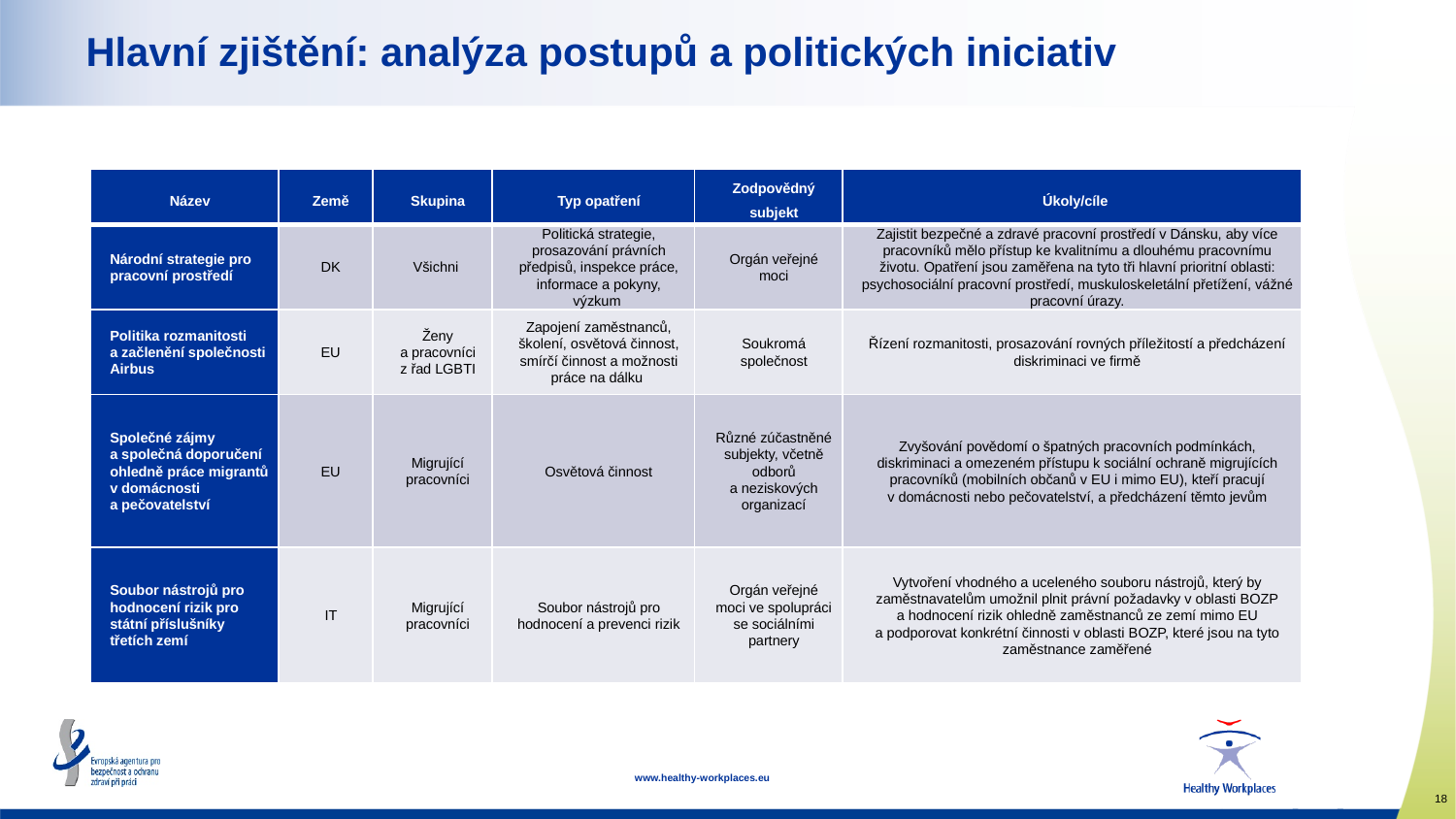

# Hlavní zjištění: analýza postupů a politických iniciativ
| Název | Země | Skupina | Typ opatření | Zodpovědný subjekt | Úkoly/cíle |
| --- | --- | --- | --- | --- | --- |
| Národní strategie pro pracovní prostředí | DK | Všichni | Politická strategie, prosazování právních předpisů, inspekce práce, informace a pokyny, výzkum | Orgán veřejné moci | Zajistit bezpečné a zdravé pracovní prostředí v Dánsku, aby více pracovníků mělo přístup ke kvalitnímu a dlouhému pracovnímu životu. Opatření jsou zaměřena na tyto tři hlavní prioritní oblasti: psychosociální pracovní prostředí, muskuloskeletální přetížení, vážné pracovní úrazy. |
| Politika rozmanitosti a začlenění společnosti Airbus | EU | Ženy a pracovníci z řad LGBTI | Zapojení zaměstnanců, školení, osvětová činnost, smírčí činnost a možnosti práce na dálku | Soukromá společnost | Řízení rozmanitosti, prosazování rovných příležitostí a předcházení diskriminaci ve firmě |
| Společné zájmy a společná doporučení ohledně práce migrantů v domácnosti a pečovatelství | EU | Migrující pracovníci | Osvětová činnost | Různé zúčastněné subjekty, včetně odborů a neziskových organizací | Zvyšování povědomí o špatných pracovních podmínkách, diskriminaci a omezeném přístupu k sociální ochraně migrujících pracovníků (mobilních občanů v EU i mimo EU), kteří pracují v domácnosti nebo pečovatelství, a předcházení těmto jevům |
| Soubor nástrojů pro hodnocení rizik pro státní příslušníky třetích zemí | IT | Migrující pracovníci | Soubor nástrojů pro hodnocení a prevenci rizik | Orgán veřejné moci ve spolupráci se sociálními partnery | Vytvoření vhodného a uceleného souboru nástrojů, který by zaměstnavatelům umožnil plnit právní požadavky v oblasti BOZP a hodnocení rizik ohledně zaměstnanců ze zemí mimo EU a podporovat konkrétní činnosti v oblasti BOZP, které jsou na tyto zaměstnance zaměřené |